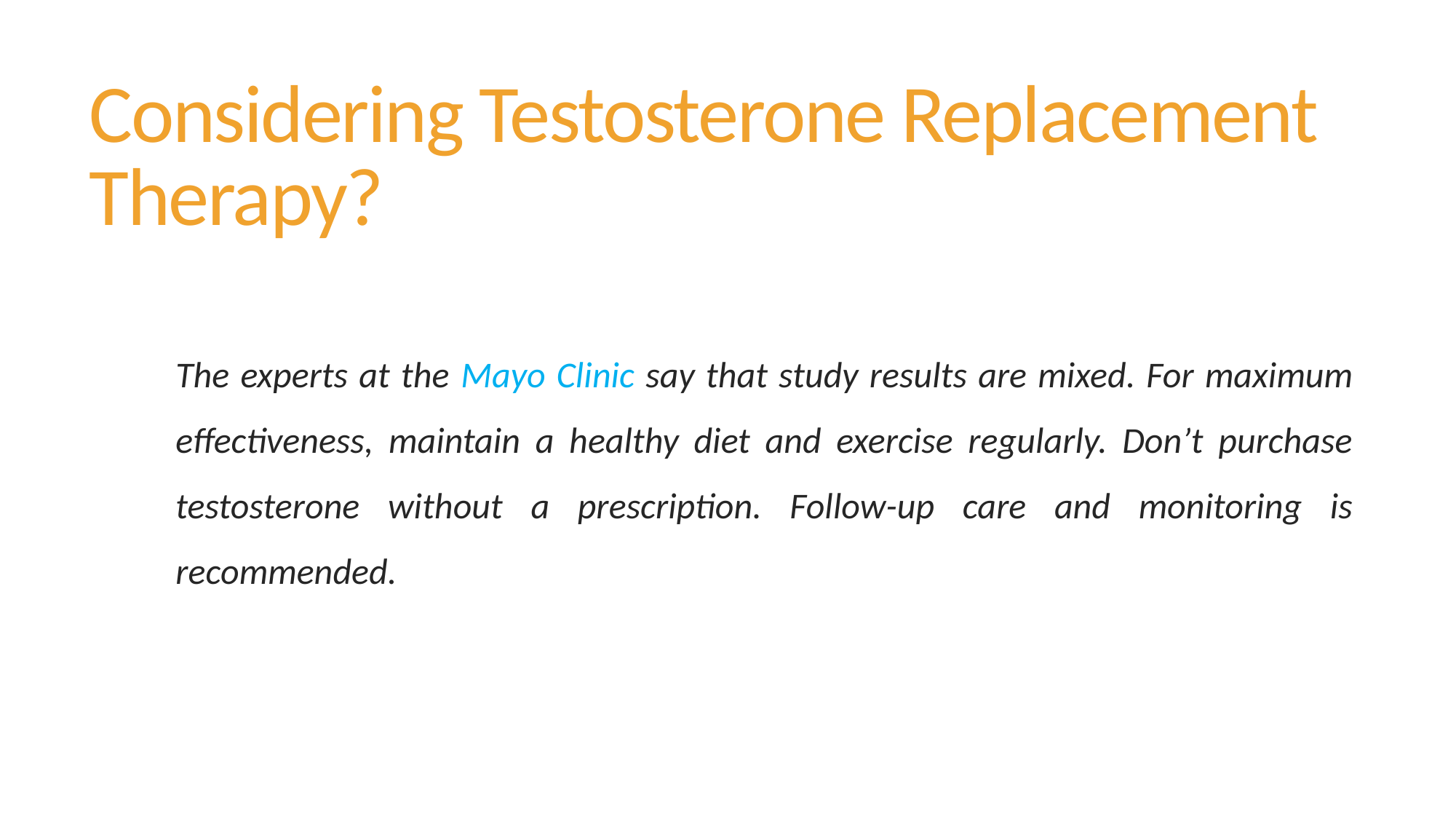

# Considering Testosterone Replacement Therapy?
The experts at the Mayo Clinic say that study results are mixed. For maximum effectiveness, maintain a healthy diet and exercise regularly. Don’t purchase testosterone without a prescription. Follow-up care and monitoring is recommended.